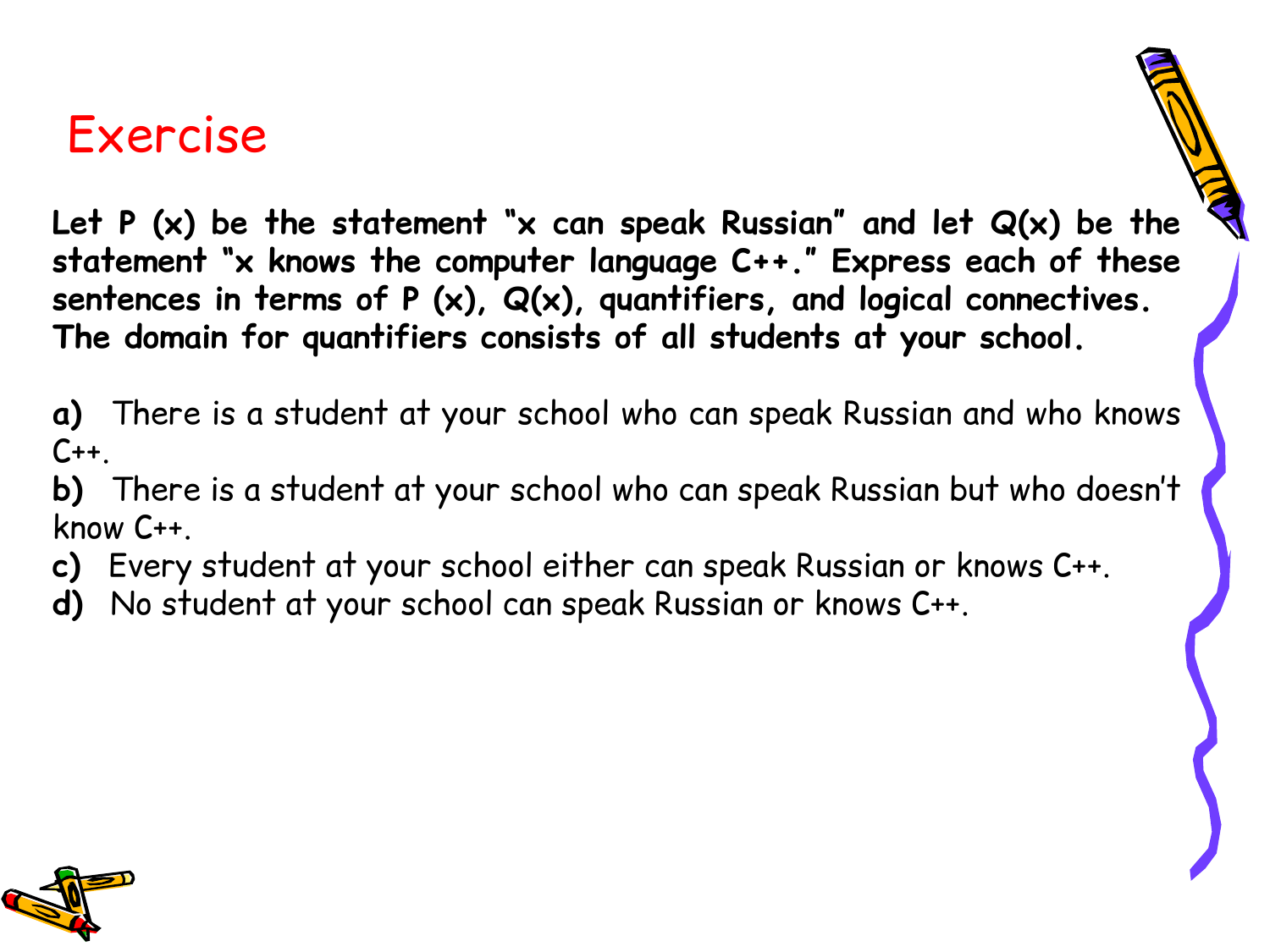

# Exercise
Let P (x) be the statement “x can speak Russian” and let Q(x) be the statement “x knows the computer language C++.” Express each of these sentences in terms of P (x), Q(x), quantifiers, and logical connectives.
The domain for quantifiers consists of all students at your school.

a)  There is a student at your school who can speak Russian and who knows C++.
b)  There is a student at your school who can speak Russian but who doesn’t know C++.
c)  Every student at your school either can speak Russian or knows C++.
d)  No student at your school can speak Russian or knows C++.